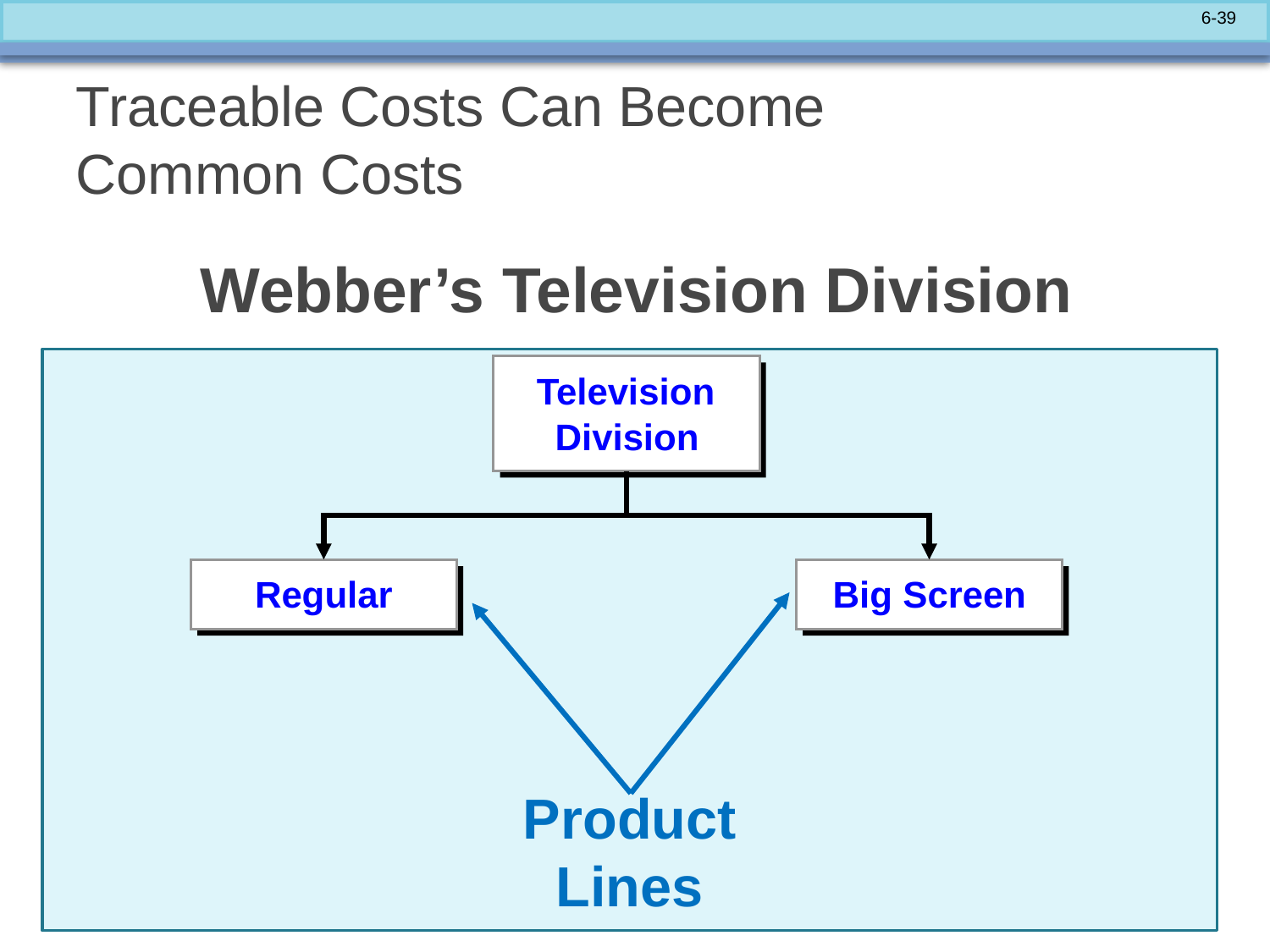

# Traceable Costs Can Become Common Costs
Webber’s Television Division

Television
Division

Regular
Big Screen

Product
Lines